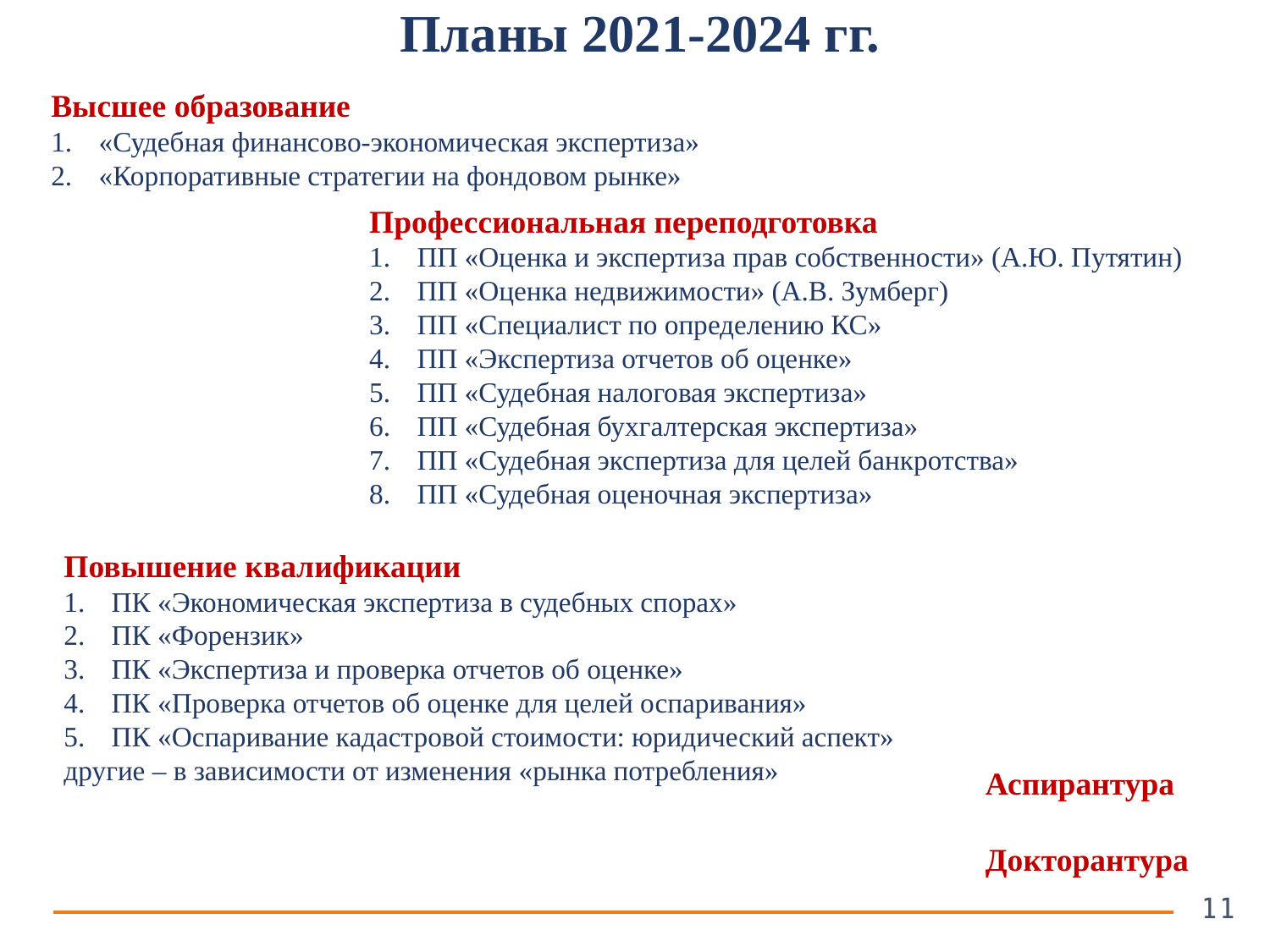

Планы 2021-2024 гг.

Высшее образование
«Судебная финансово-экономическая экспертиза»
«Корпоративные стратегии на фондовом рынке»
Профессиональная переподготовка
ПП «Оценка и экспертиза прав собственности» (А.Ю. Путятин)
ПП «Оценка недвижимости» (А.В. Зумберг)
ПП «Специалист по определению КС»
ПП «Экспертиза отчетов об оценке»
ПП «Судебная налоговая экспертиза»
ПП «Судебная бухгалтерская экспертиза»
ПП «Судебная экспертиза для целей банкротства»
ПП «Судебная оценочная экспертиза»
Повышение квалификации
ПК «Экономическая экспертиза в судебных спорах»
ПК «Форензик»
ПК «Экспертиза и проверка отчетов об оценке»
ПК «Проверка отчетов об оценке для целей оспаривания»
ПК «Оспаривание кадастровой стоимости: юридический аспект»
другие – в зависимости от изменения «рынка потребления»
Аспирантура
Докторантура